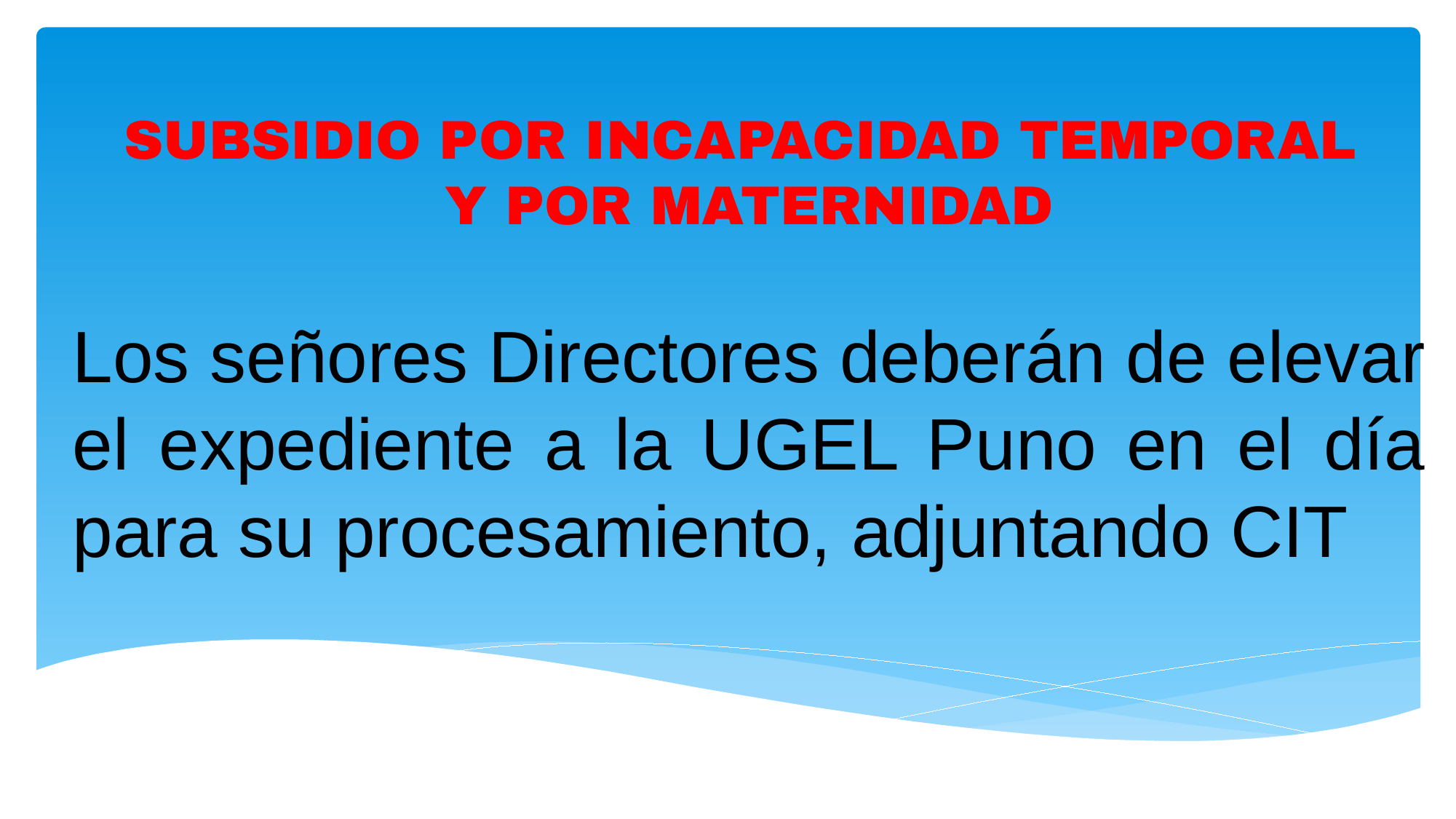

SUBSIDIO POR INCAPACIDAD TEMPORAL
Y POR MATERNIDAD
Los señores Directores deberán de elevar el expediente a la UGEL Puno en el día para su procesamiento, adjuntando CIT